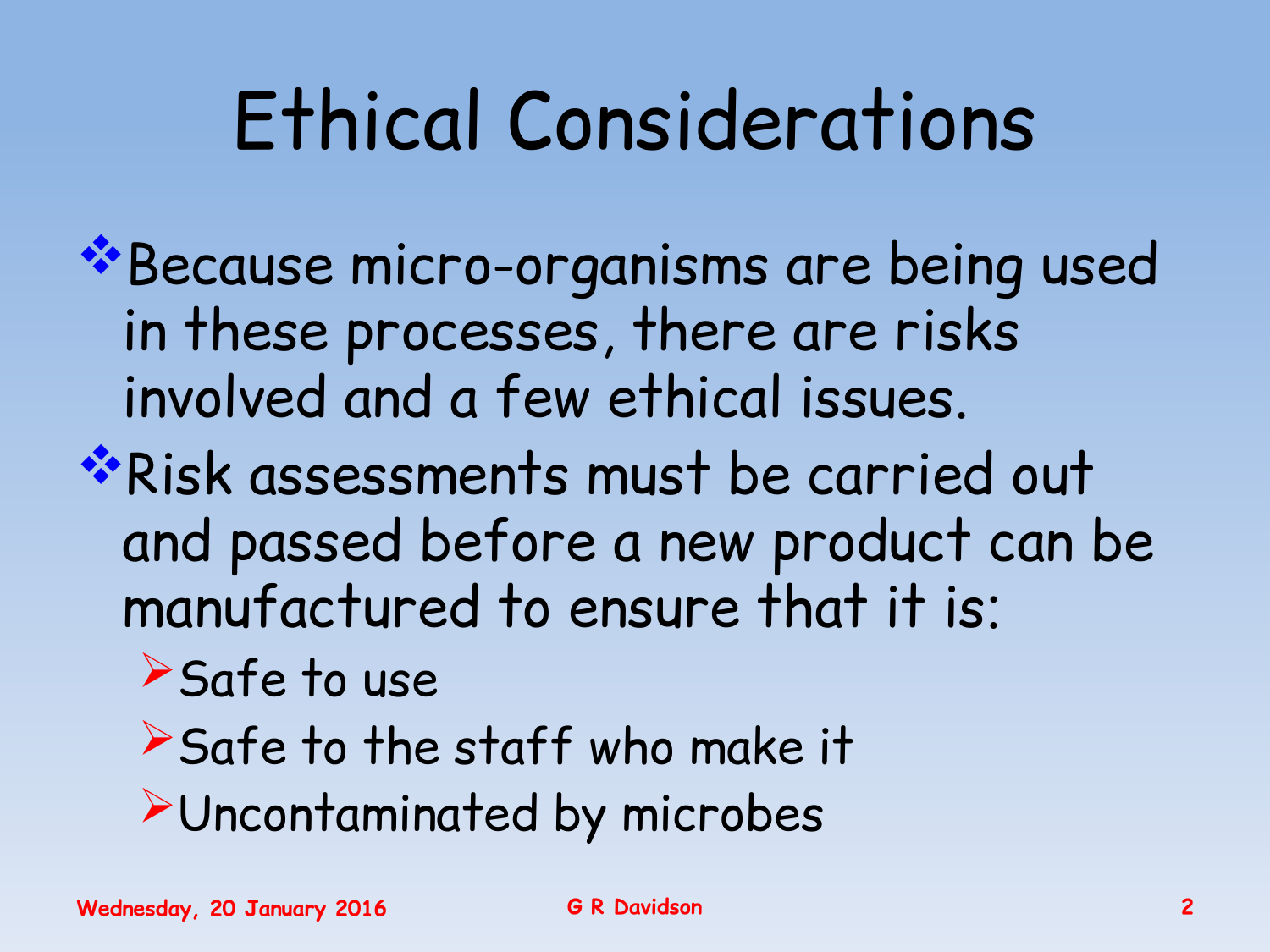

# Ethical Considerations
Because micro-organisms are being used in these processes, there are risks involved and a few ethical issues.
Risk assessments must be carried out and passed before a new product can be manufactured to ensure that it is:
Safe to use
Safe to the staff who make it
Uncontaminated by microbes

Wednesday, 20 January 2016
G R Davidson
2